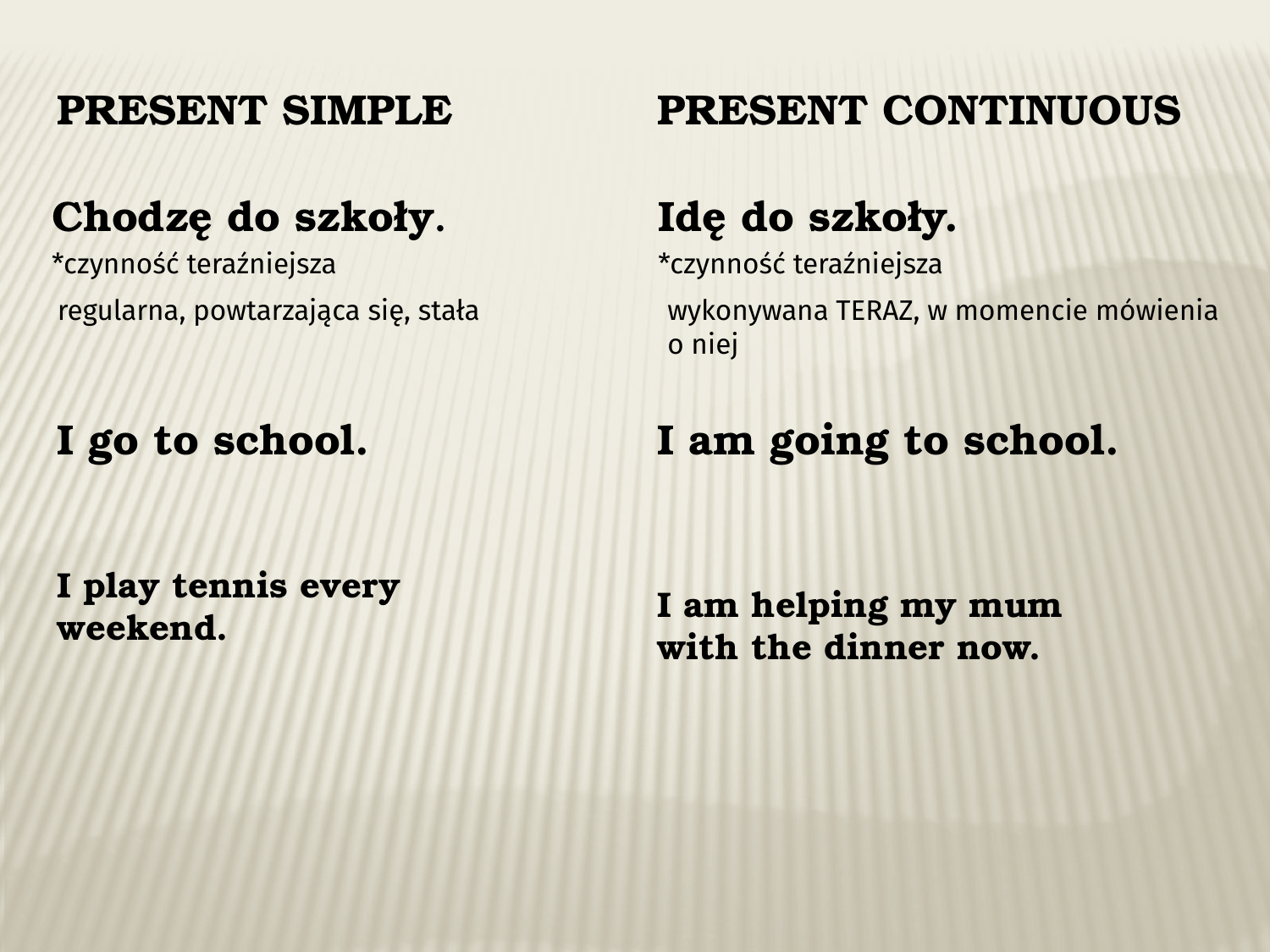

PRESENT SIMPLE
PRESENT CONTINUOUS
Chodzę do szkoły.
*czynność teraźniejsza
Idę do szkoły.
*czynność teraźniejsza
regularna, powtarzająca się, stała
wykonywana TERAZ, w momencie mówienia o niej
I go to school.
I am going to school.
I play tennis every weekend.
I am helping my mum with the dinner now.